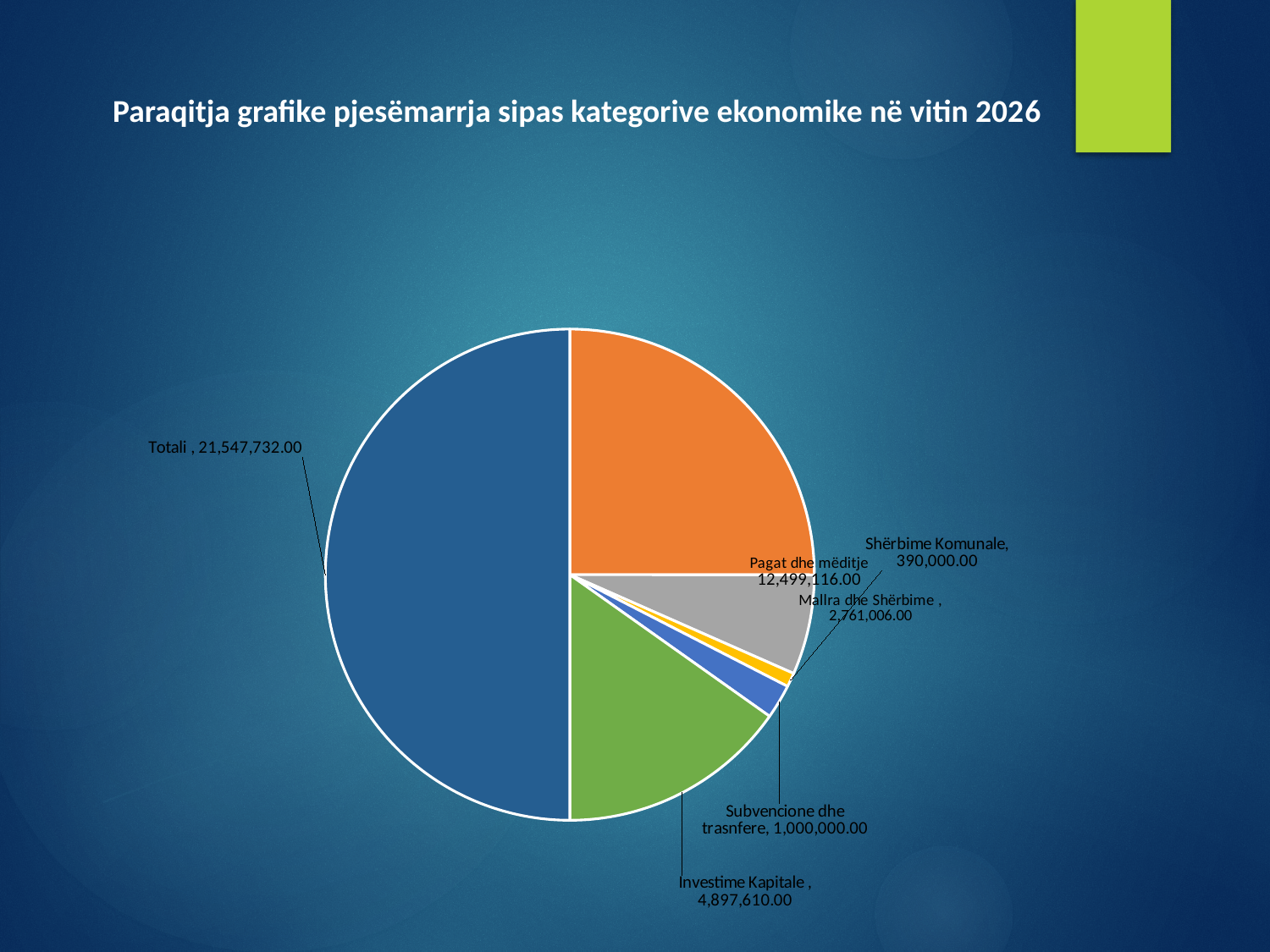

# Paraqitja grafike pjesëmarrja sipas kategorive ekonomike në vitin 2026

[unsupported chart]